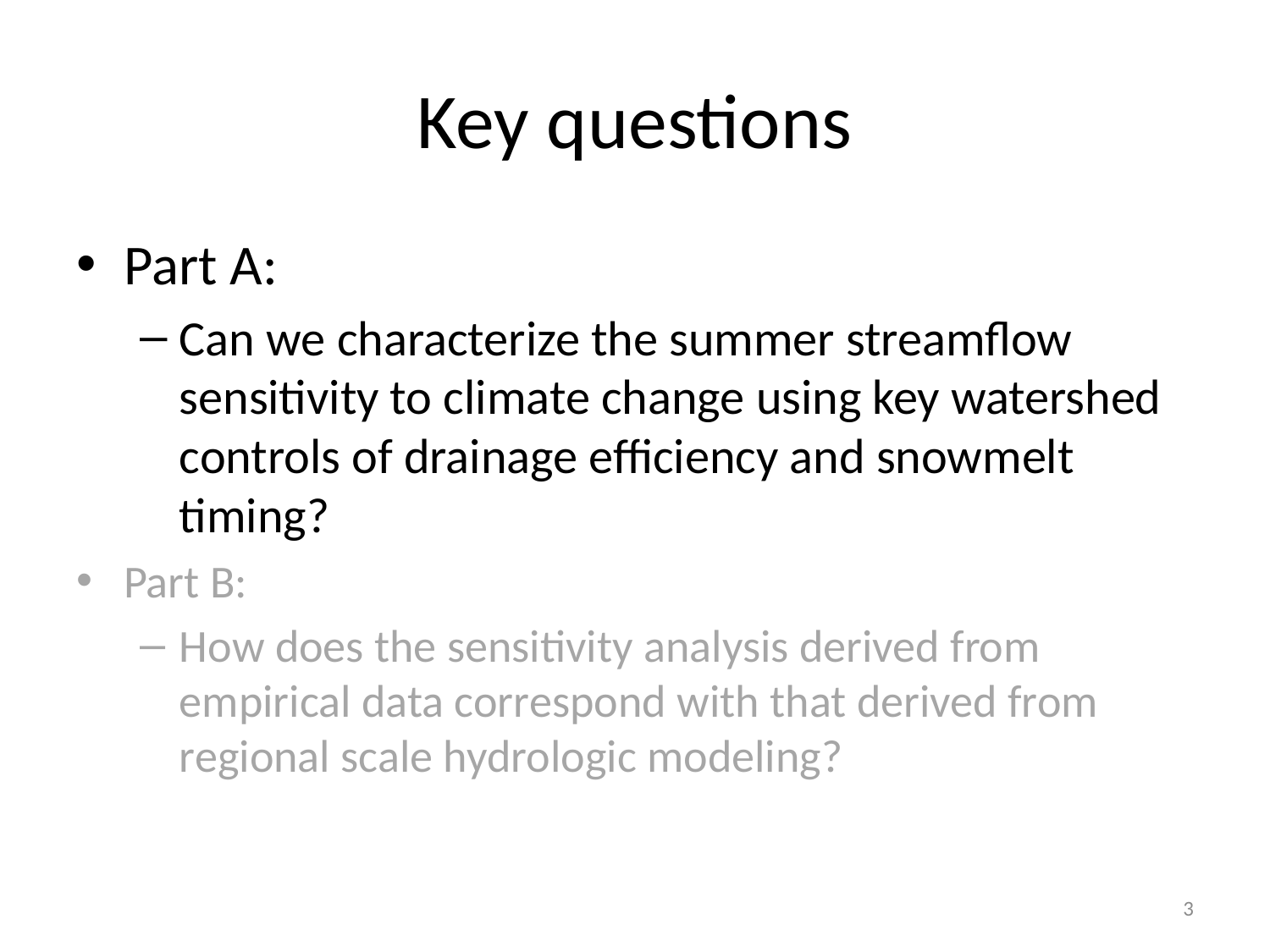

# Key questions
Part A:
Can we characterize the summer streamflow sensitivity to climate change using key watershed controls of drainage efficiency and snowmelt timing?
Part B:
How does the sensitivity analysis derived from empirical data correspond with that derived from regional scale hydrologic modeling?

3